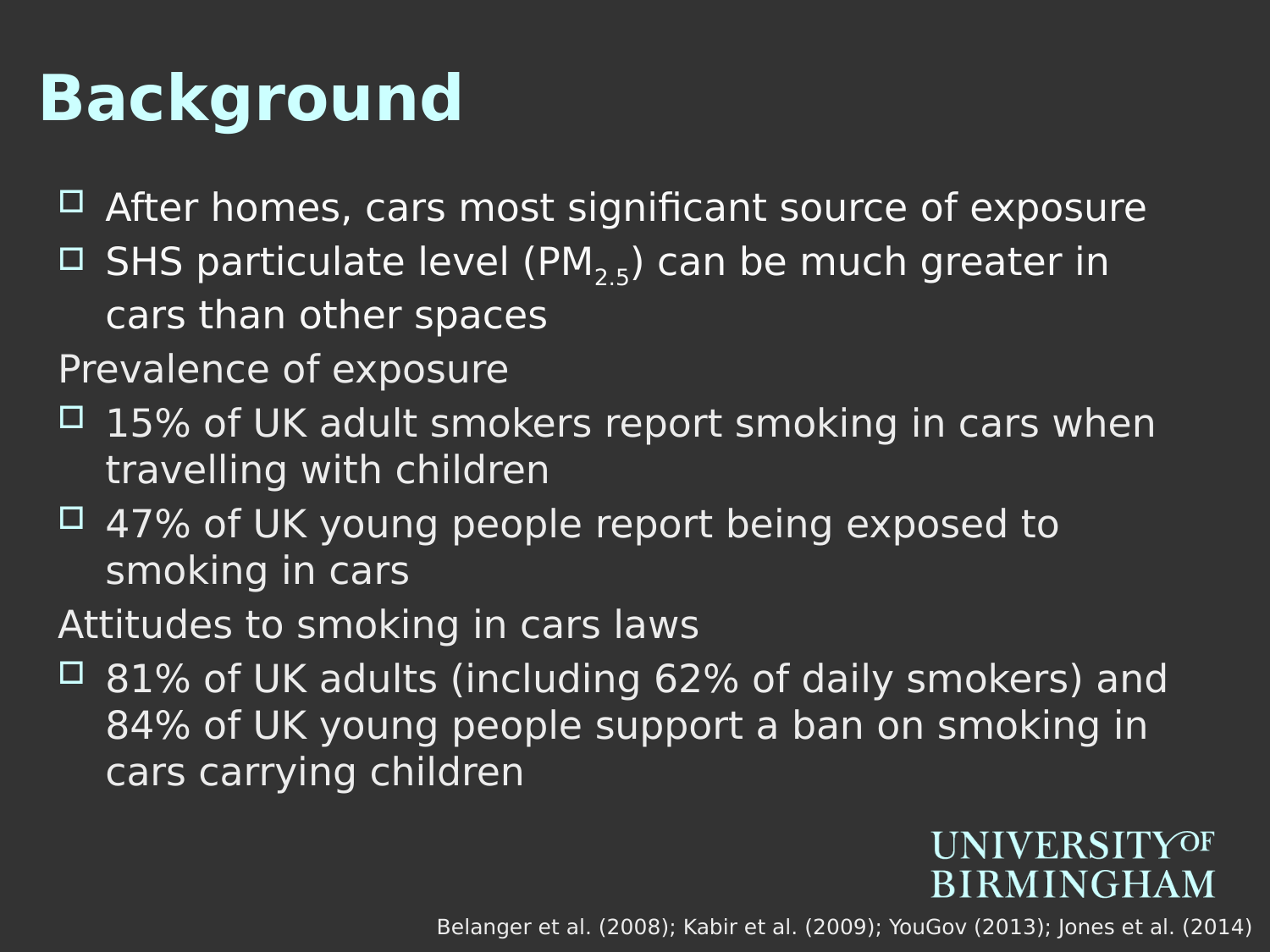

# Background
After homes, cars most significant source of exposure
SHS particulate level (PM2.5) can be much greater in cars than other spaces
Prevalence of exposure
15% of UK adult smokers report smoking in cars when travelling with children
47% of UK young people report being exposed to smoking in cars
Attitudes to smoking in cars laws
81% of UK adults (including 62% of daily smokers) and 84% of UK young people support a ban on smoking in cars carrying children
Belanger et al. (2008); Kabir et al. (2009); YouGov (2013); Jones et al. (2014)